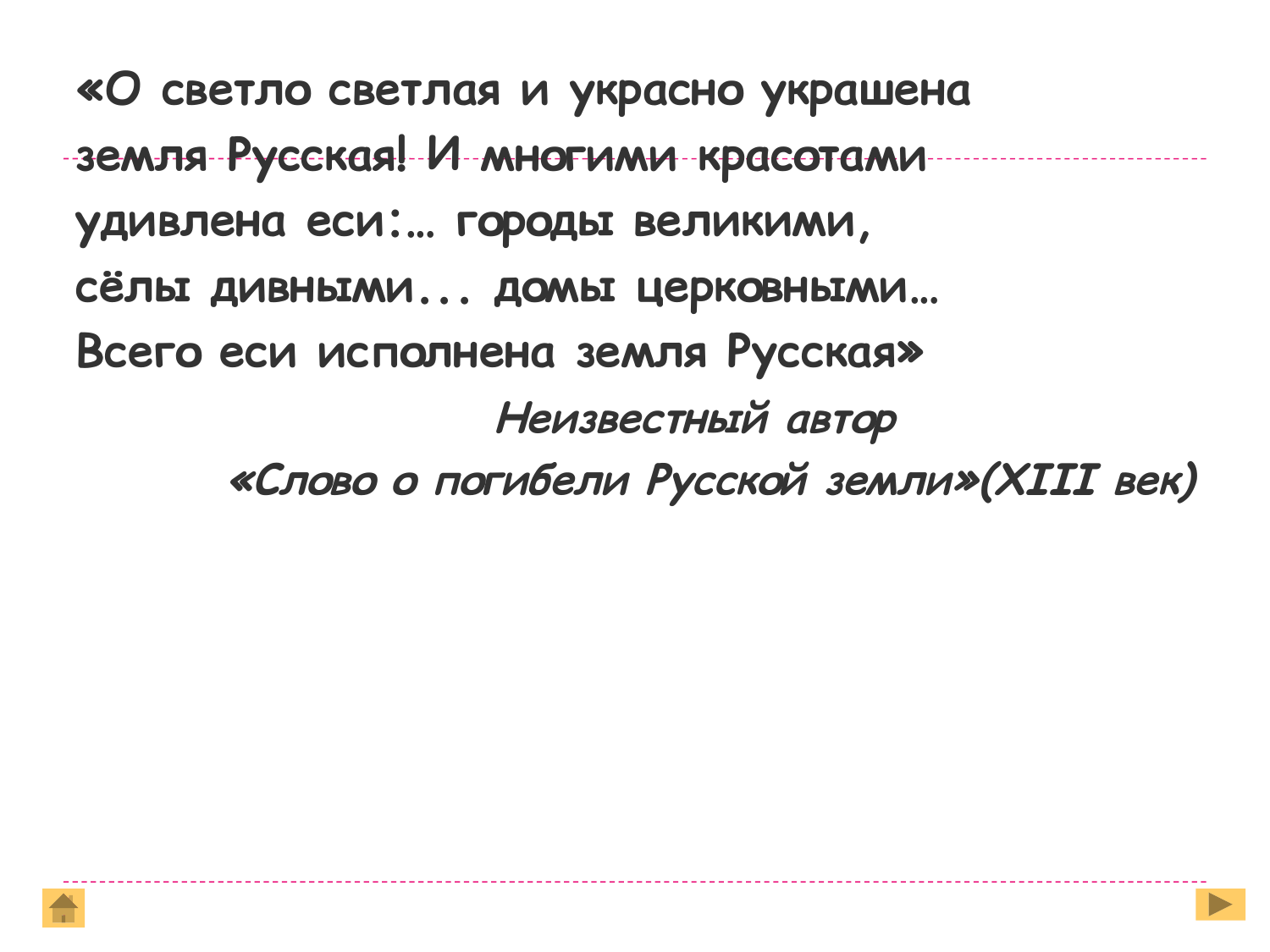

«О светло светлая и украсно украшена
земля Русская! И многими красотами
удивлена еси:… городы великими,
сёлы дивными... домы церковными…
Всего еси исполнена земля Русская»
                     Неизвестный автор
«Слово о погибели Русской земли»(XIII век)